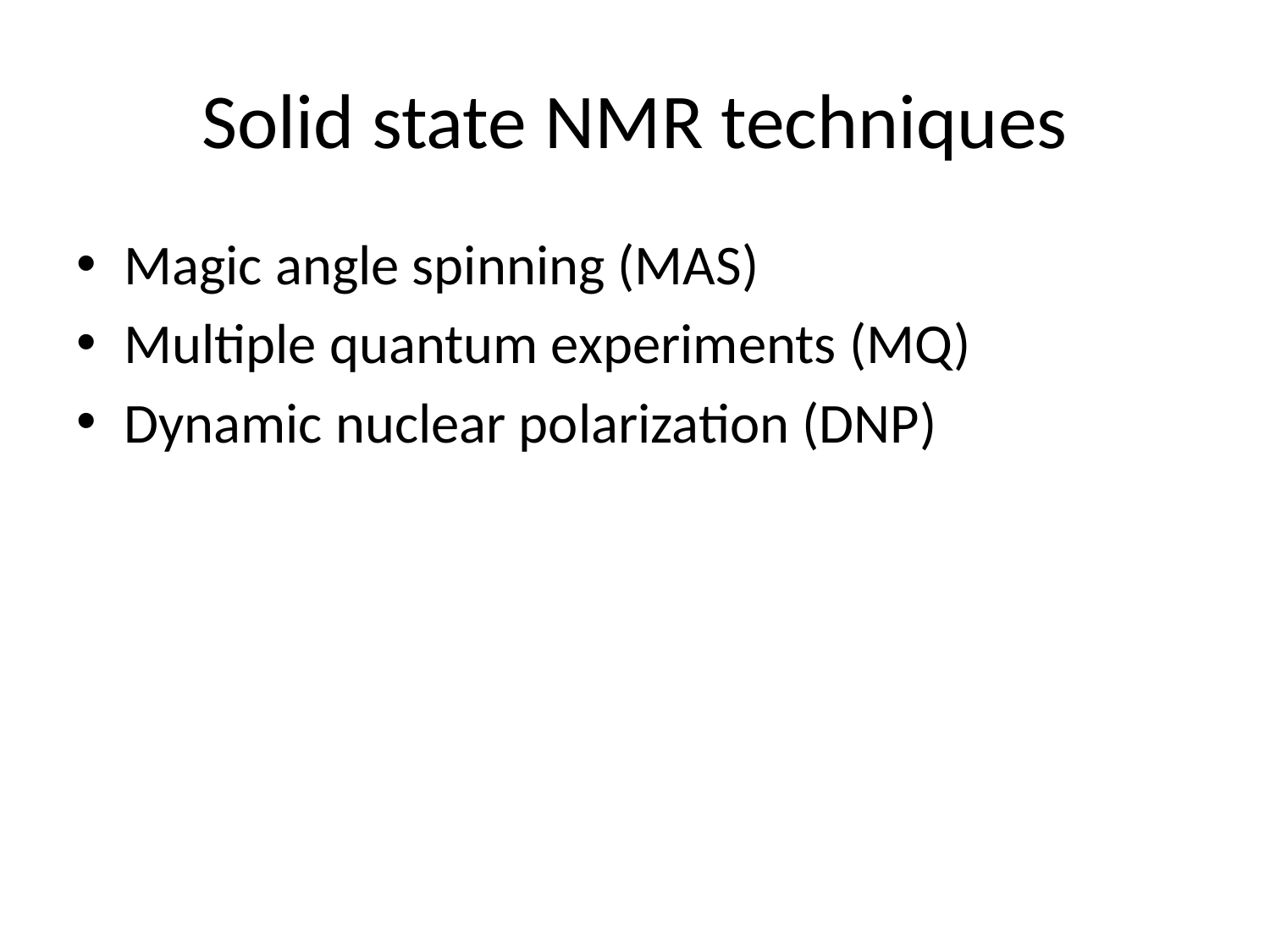

# Solid state NMR techniques
Magic angle spinning (MAS)
Multiple quantum experiments (MQ)
Dynamic nuclear polarization (DNP)